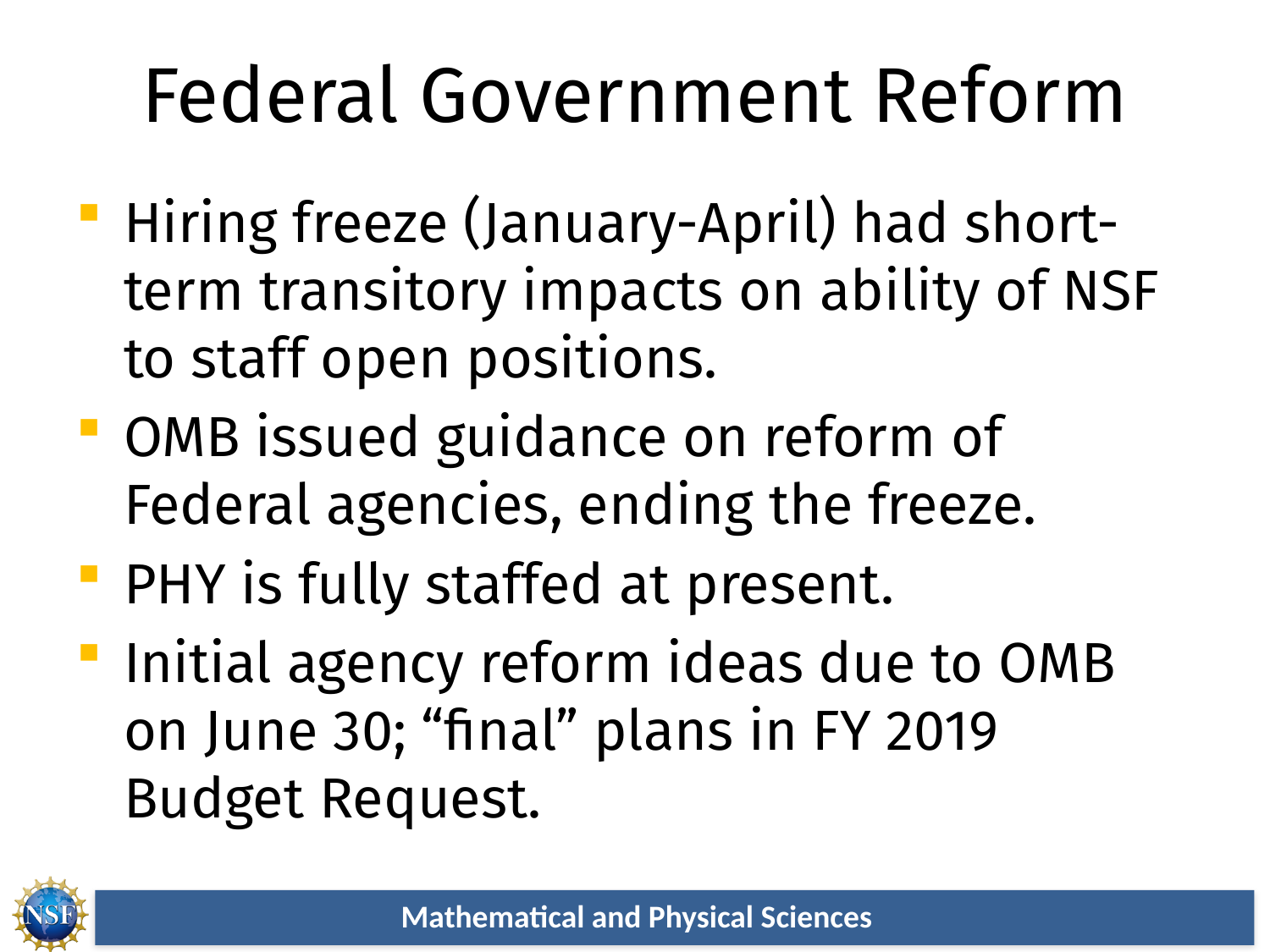

# Federal Government Reform
Hiring freeze (January-April) had short-term transitory impacts on ability of NSF to staff open positions.
OMB issued guidance on reform of Federal agencies, ending the freeze.
PHY is fully staffed at present.
Initial agency reform ideas due to OMB on June 30; “final” plans in FY 2019 Budget Request.